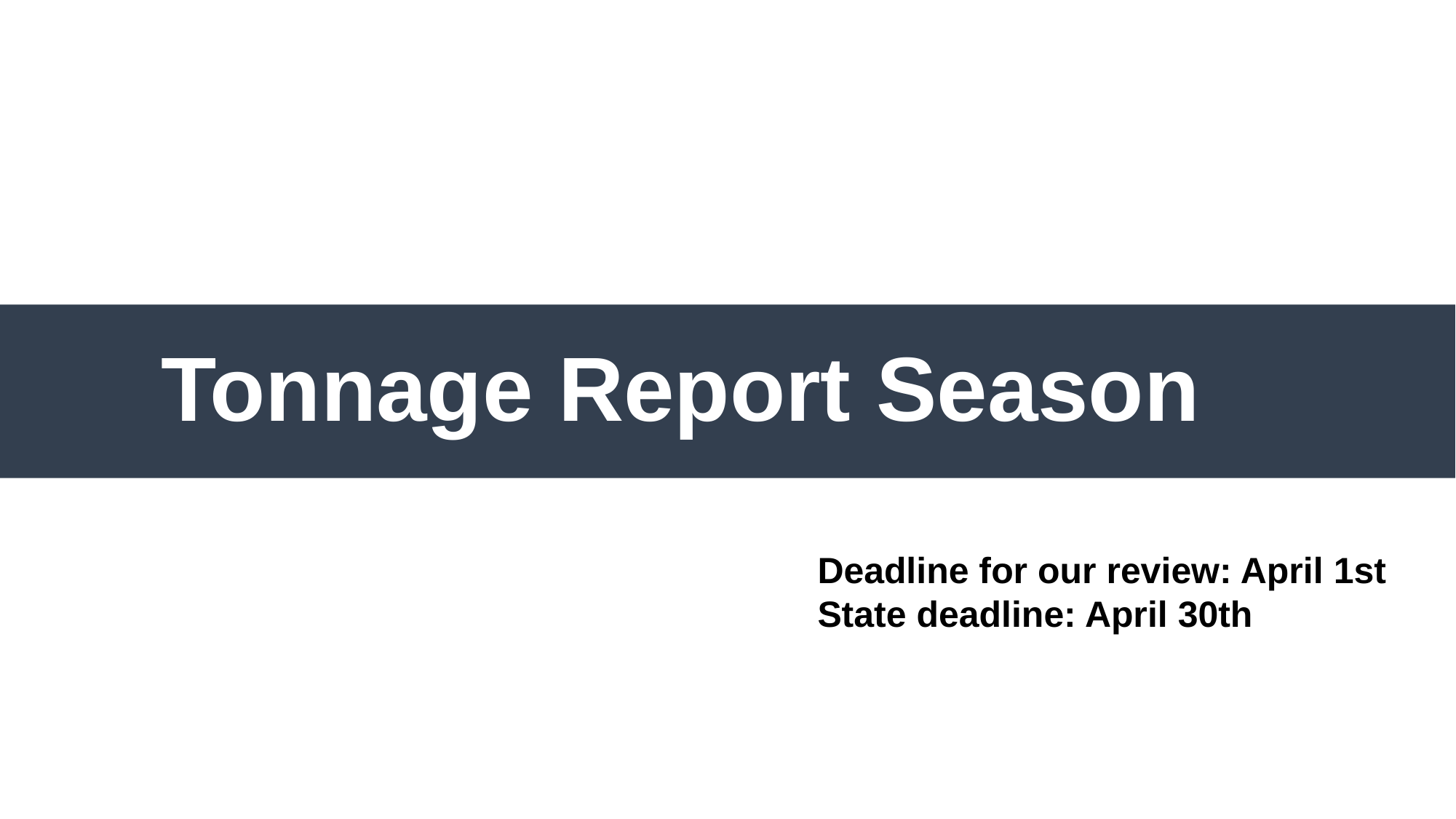

Tonnage Report Season

Deadline for our review: April 1st
State deadline: April 30th